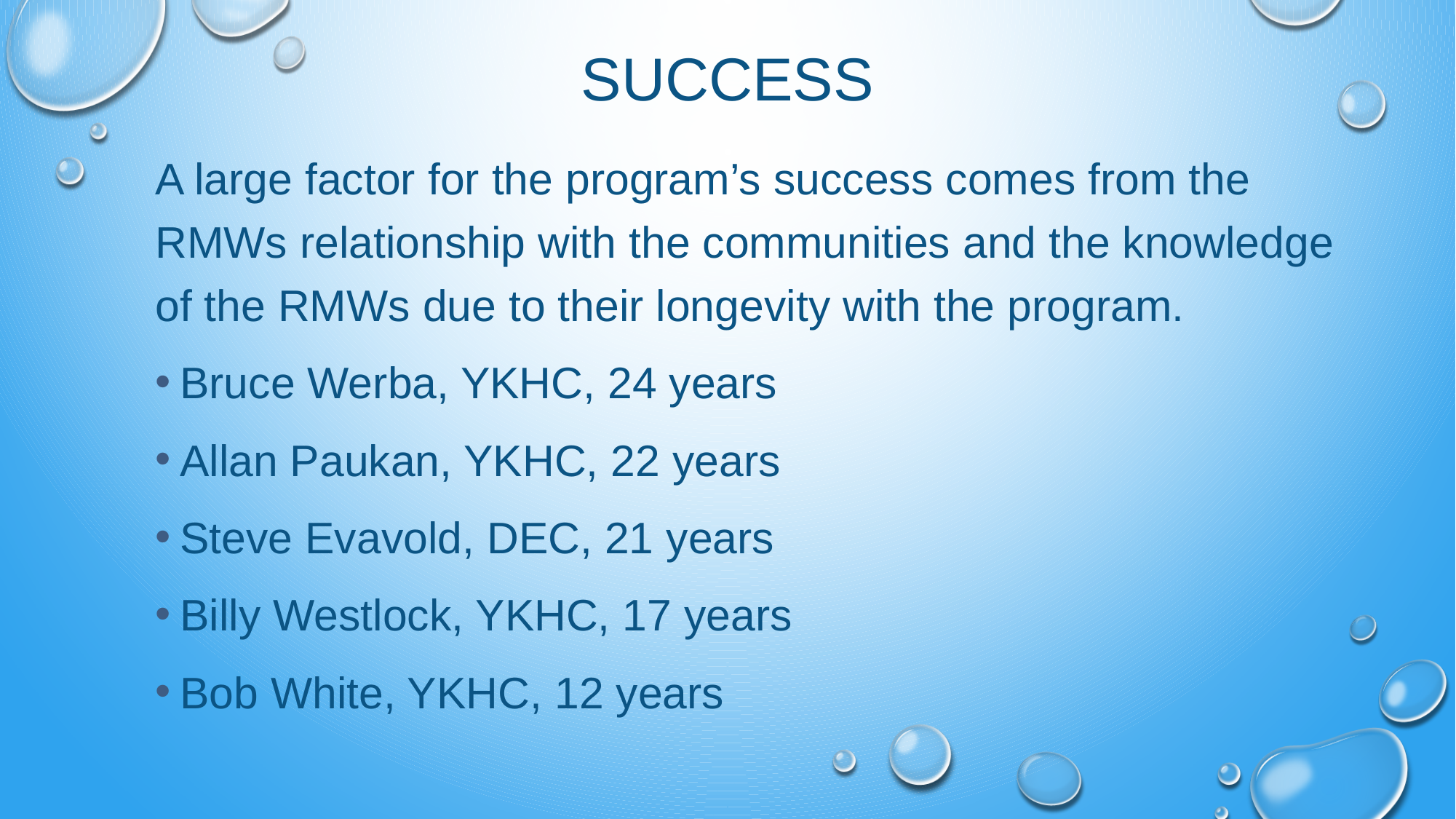

# Success
A large factor for the program’s success comes from the RMWs relationship with the communities and the knowledge of the RMWs due to their longevity with the program.
Bruce Werba, YKHC, 24 years
Allan Paukan, YKHC, 22 years
Steve Evavold, DEC, 21 years
Billy Westlock, YKHC, 17 years
Bob White, YKHC, 12 years